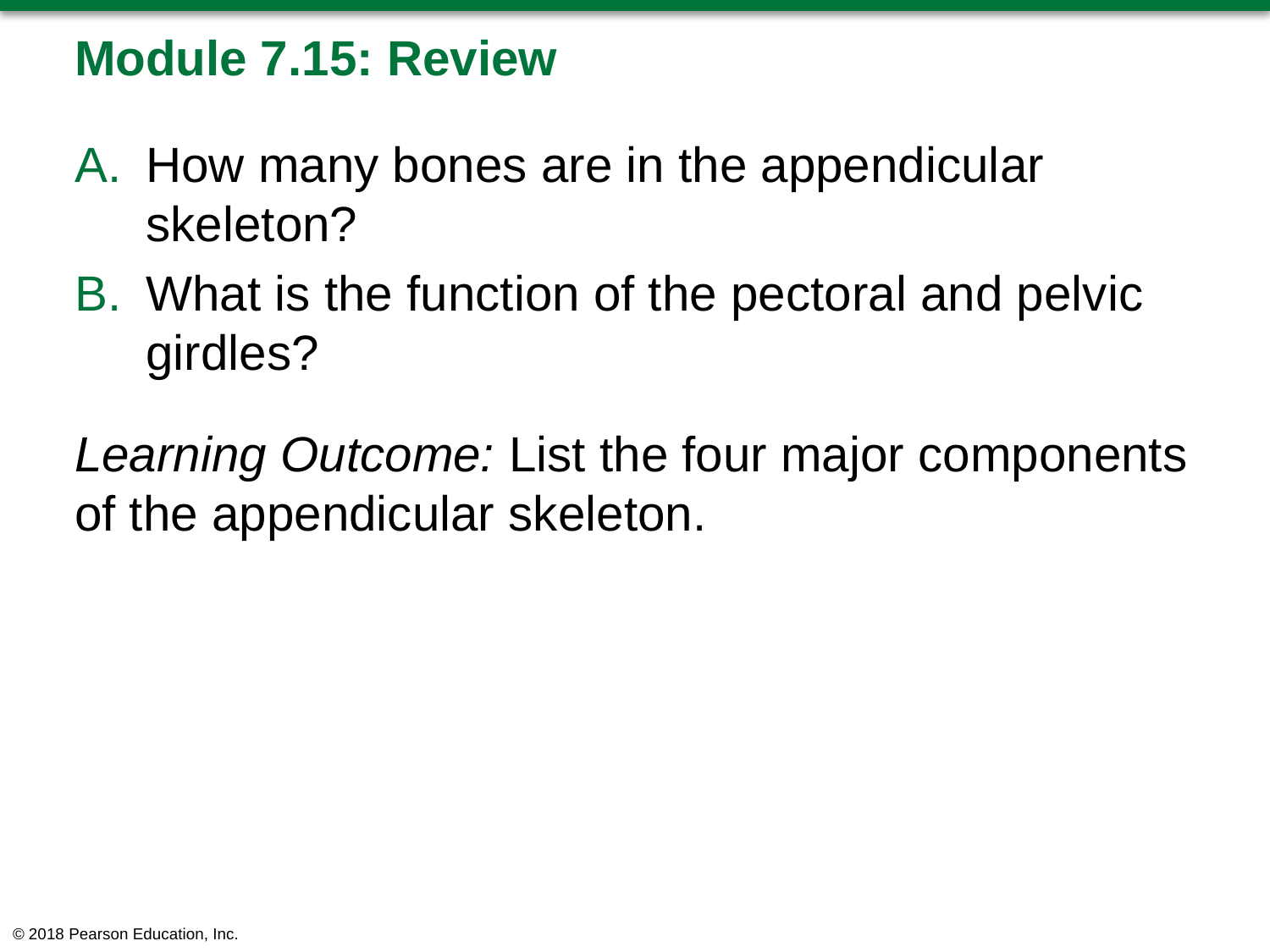

# Module 7.15: Review
How many bones are in the appendicular skeleton?
What is the function of the pectoral and pelvic girdles?

Learning Outcome: List the four major components of the appendicular skeleton.
© 2018 Pearson Education, Inc.